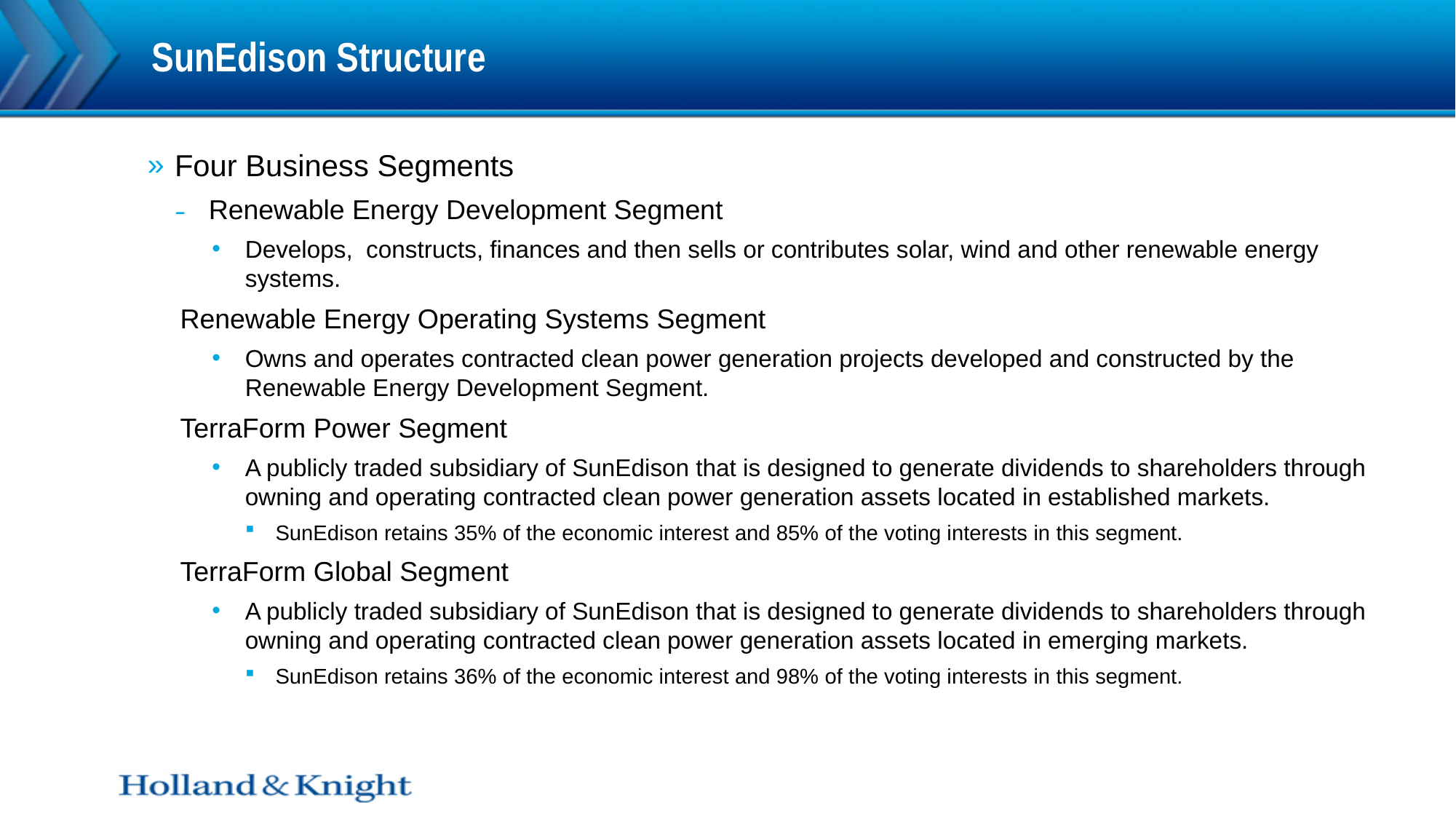

# SunEdison Structure
Four Business Segments
Renewable Energy Development Segment
Develops,  constructs, finances and then sells or contributes solar, wind and other renewable energy systems.
Renewable Energy Operating Systems Segment
Owns and operates contracted clean power generation projects developed and constructed by the Renewable Energy Development Segment.
TerraForm Power Segment
A publicly traded subsidiary of SunEdison that is designed to generate dividends to shareholders through owning and operating contracted clean power generation assets located in established markets.
SunEdison retains 35% of the economic interest and 85% of the voting interests in this segment.
TerraForm Global Segment
A publicly traded subsidiary of SunEdison that is designed to generate dividends to shareholders through owning and operating contracted clean power generation assets located in emerging markets.
SunEdison retains 36% of the economic interest and 98% of the voting interests in this segment.